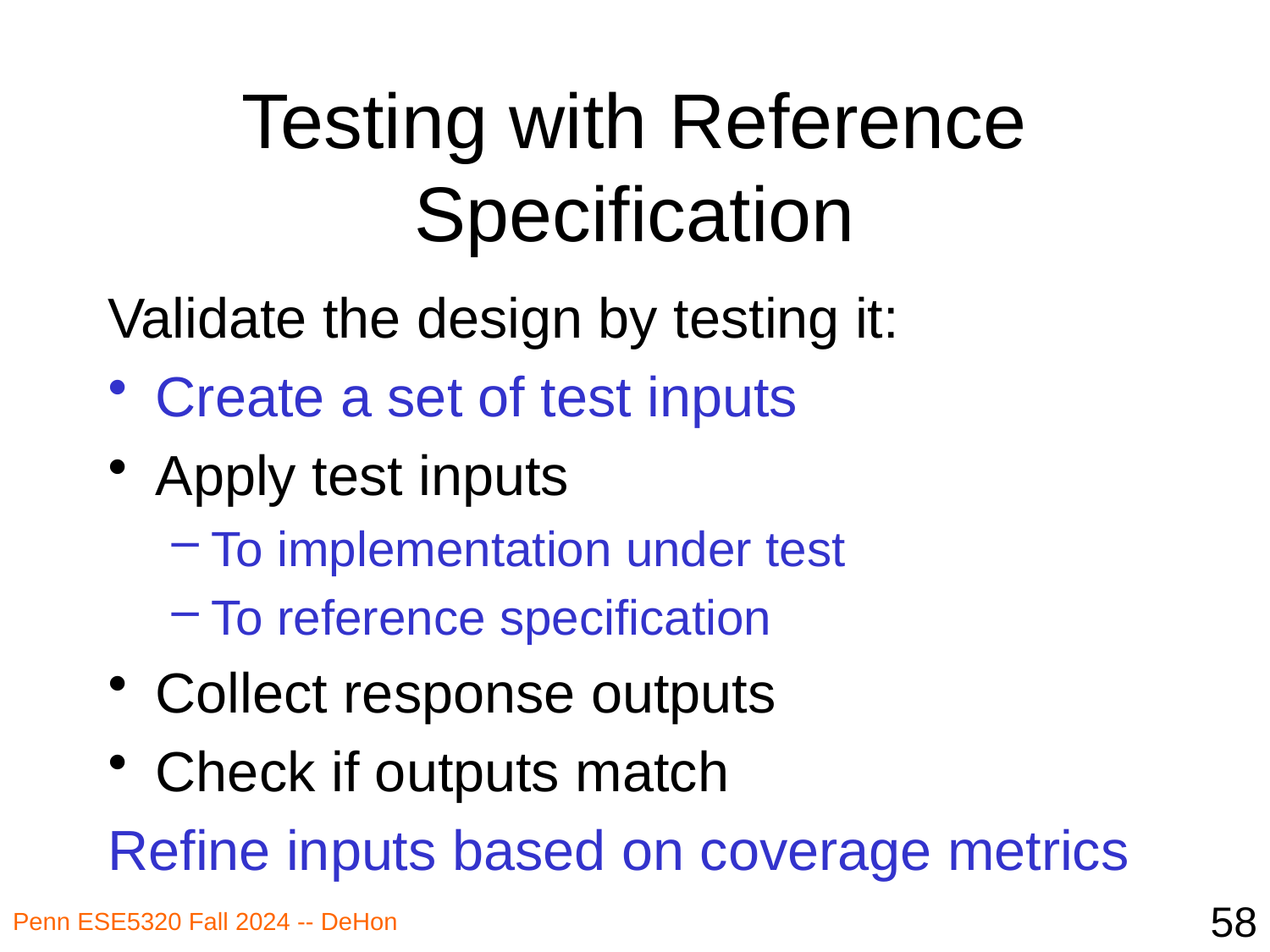

# Testing with Reference Specification
Validate the design by testing it:
Create a set of test inputs
Apply test inputs
To implementation under test
To reference specification
Collect response outputs
Check if outputs match
Refine inputs based on coverage metrics
58
Penn ESE5320 Fall 2024 -- DeHon